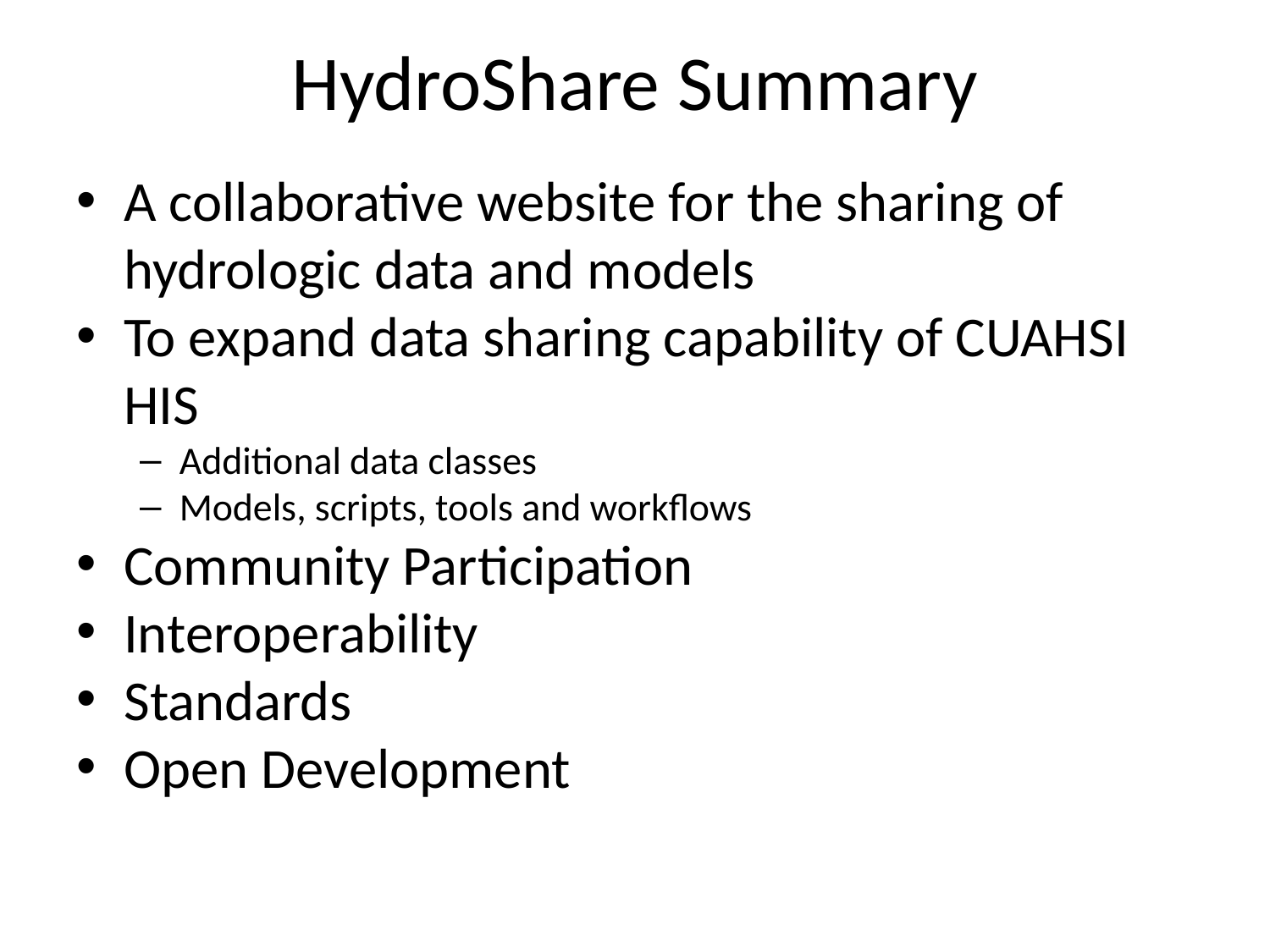

# HydroShare Summary
A collaborative website for the sharing of hydrologic data and models
To expand data sharing capability of CUAHSI HIS
Additional data classes
Models, scripts, tools and workflows
Community Participation
Interoperability
Standards
Open Development